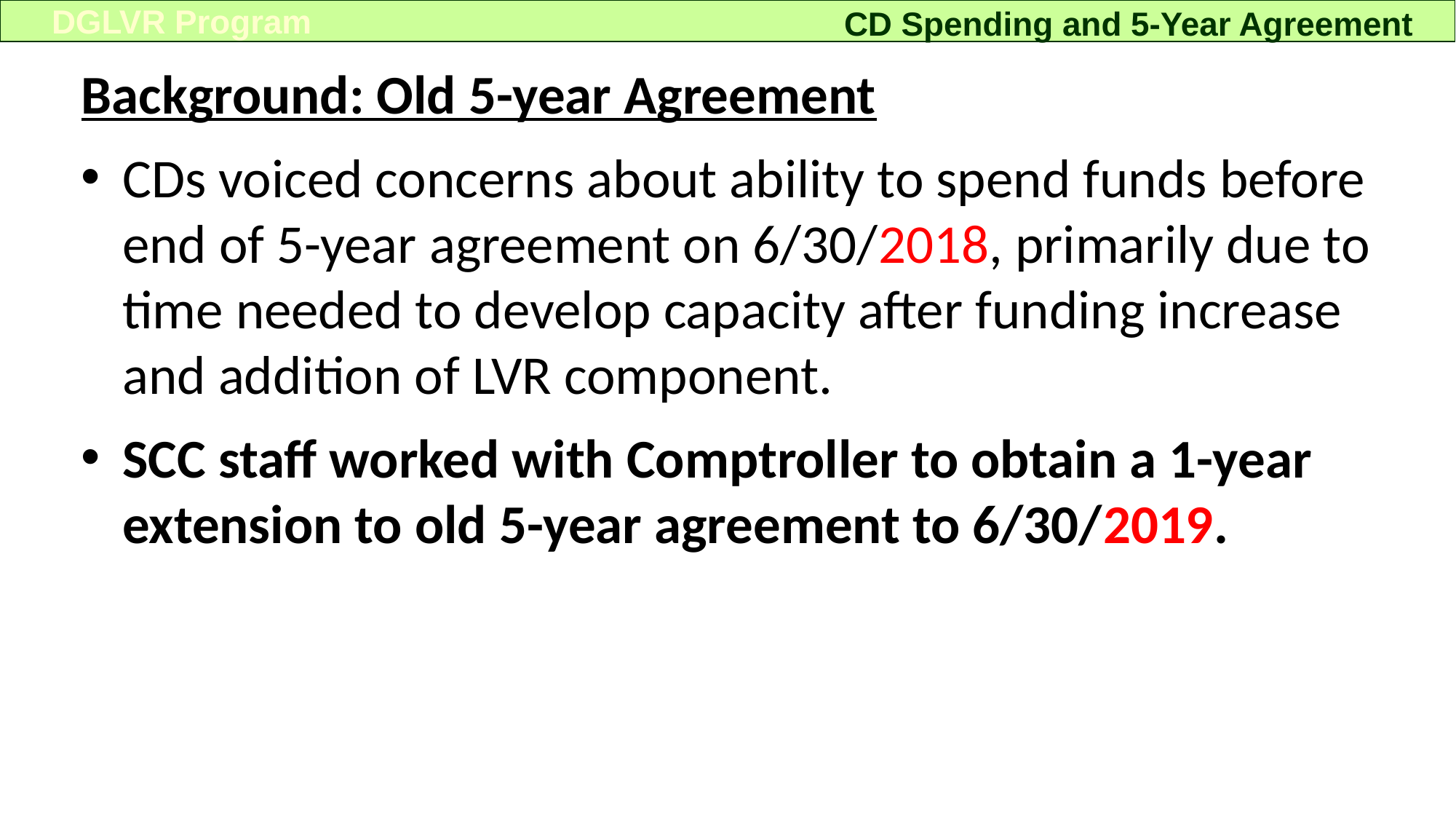

DGLVR Program
CD Spending and 5-Year Agreement

Background: Old 5-year Agreement
CDs voiced concerns about ability to spend funds before end of 5-year agreement on 6/30/2018, primarily due to time needed to develop capacity after funding increase and addition of LVR component.
SCC staff worked with Comptroller to obtain a 1-year extension to old 5-year agreement to 6/30/2019.